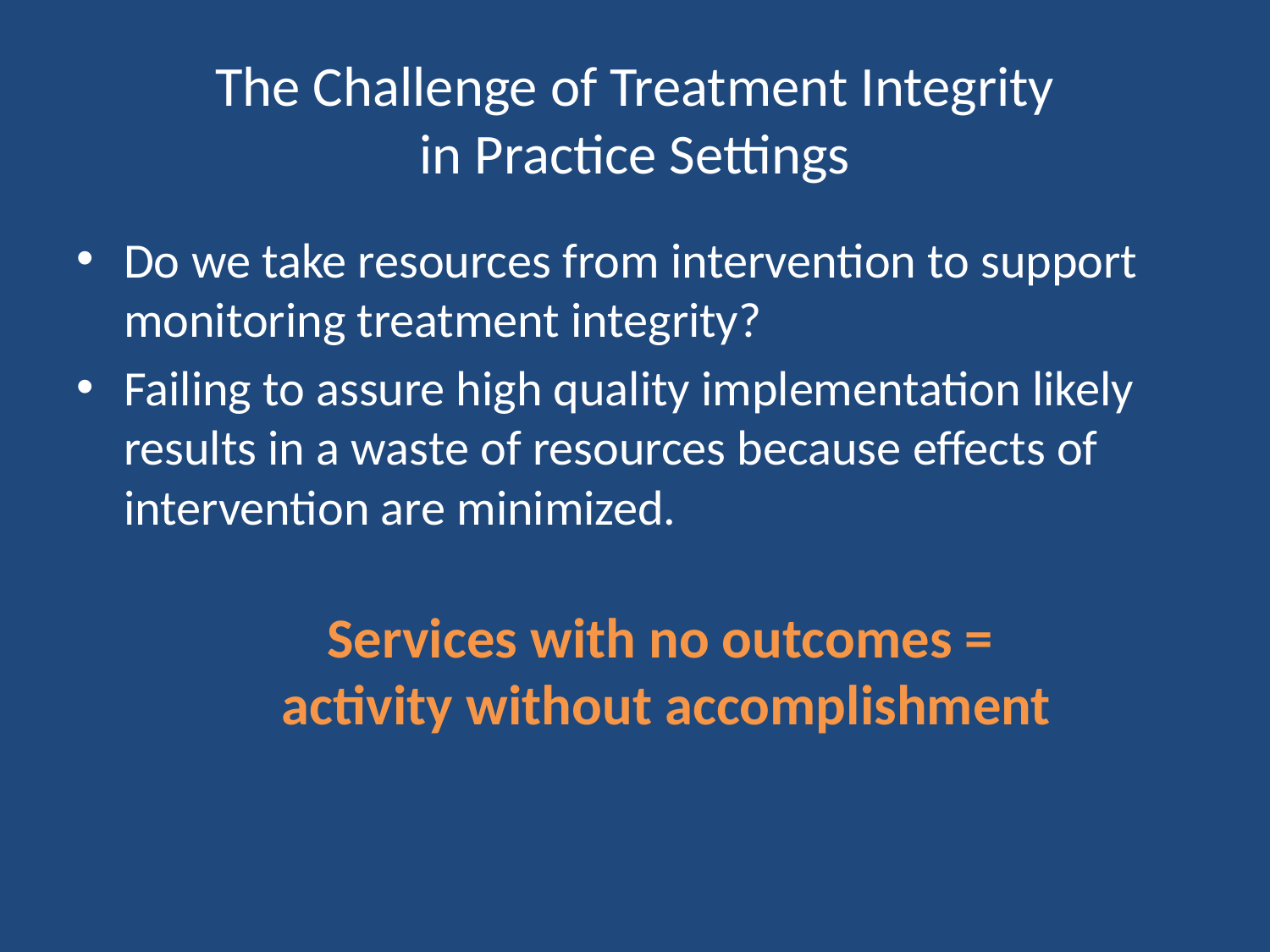

# The Challenge of Treatment Integrity in Practice Settings
Do we take resources from intervention to support monitoring treatment integrity?
Failing to assure high quality implementation likely results in a waste of resources because effects of intervention are minimized.

Services with no outcomes =
activity without accomplishment